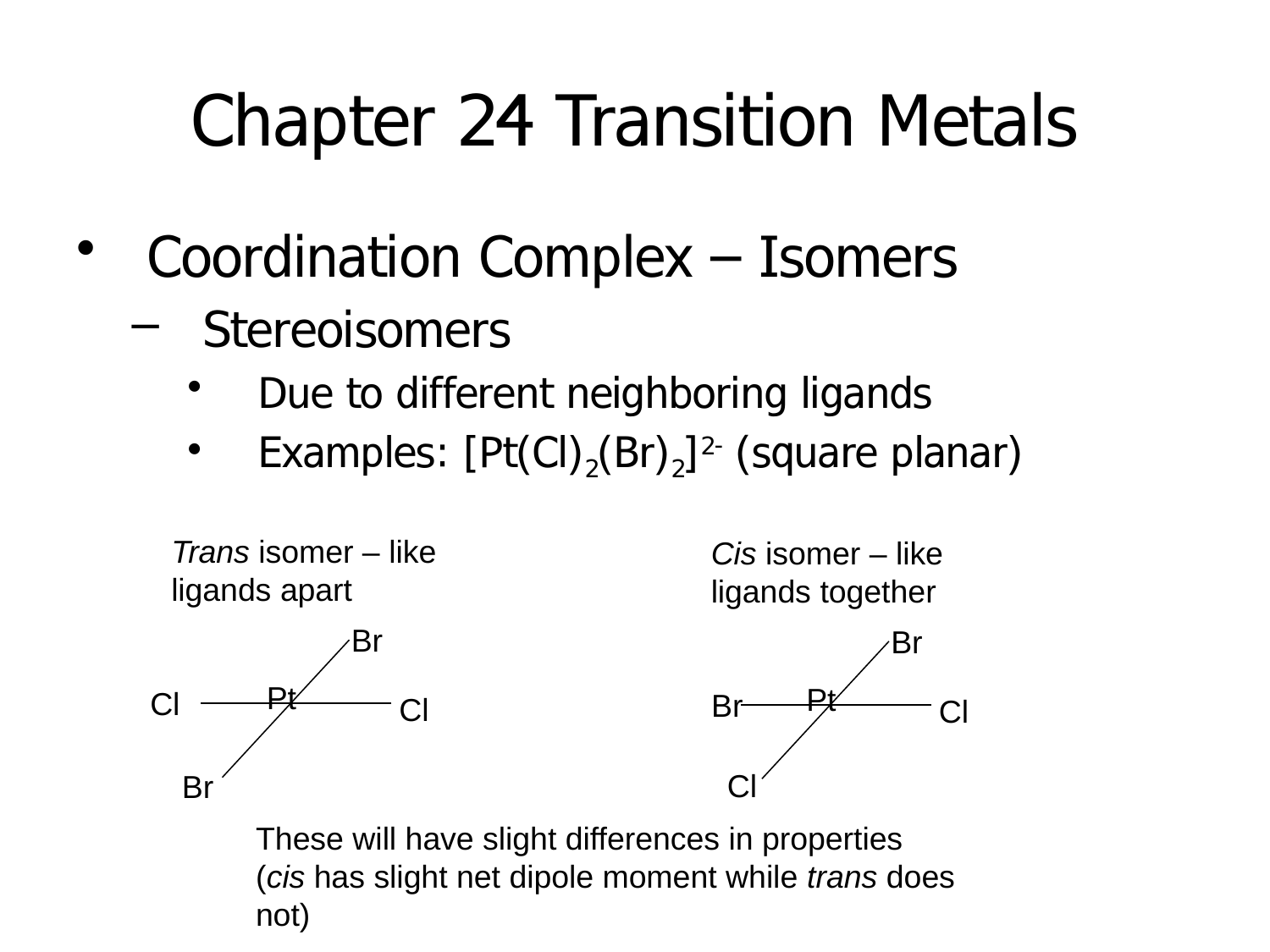

Chapter 24 Transition Metals
Coordination Complex – Isomers
Stereoisomers
Due to different neighboring ligands
Examples: [Pt(Cl)2(Br)2]2- (square planar)
Trans isomer – like ligands apart
Cis isomer – like ligands together
Br
Br
Pt
Pt
Cl
Br
Cl
Cl
Cl
Br
These will have slight differences in properties (cis has slight net dipole moment while trans does not)